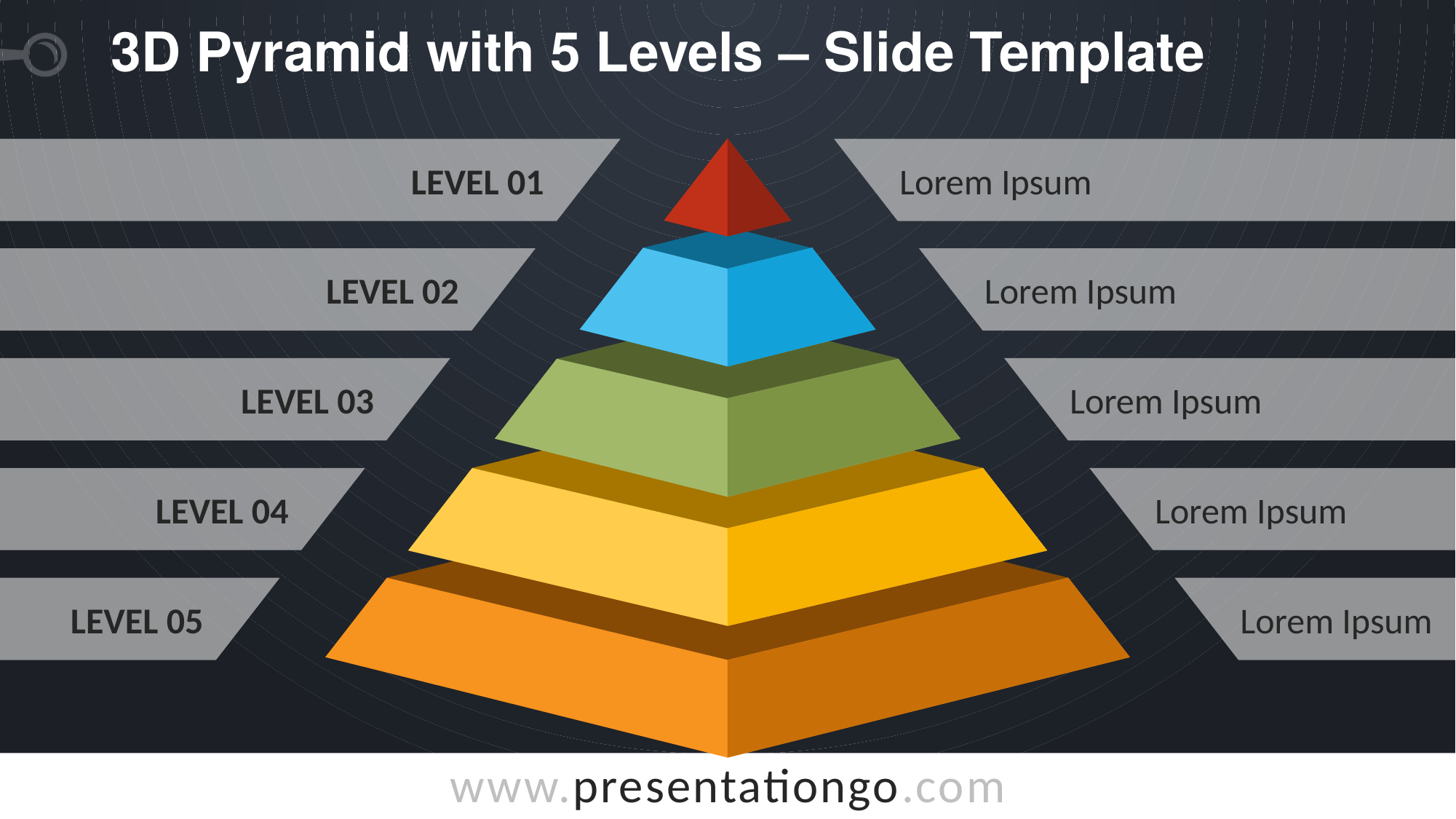

# 3D Pyramid with 5 Levels – Slide Template

Level 01
Lorem Ipsum

LEVEL 02
Lorem Ipsum

LEVEL 03
Lorem Ipsum

LEVEL 04
Lorem Ipsum

LEVEL 05
Lorem Ipsum